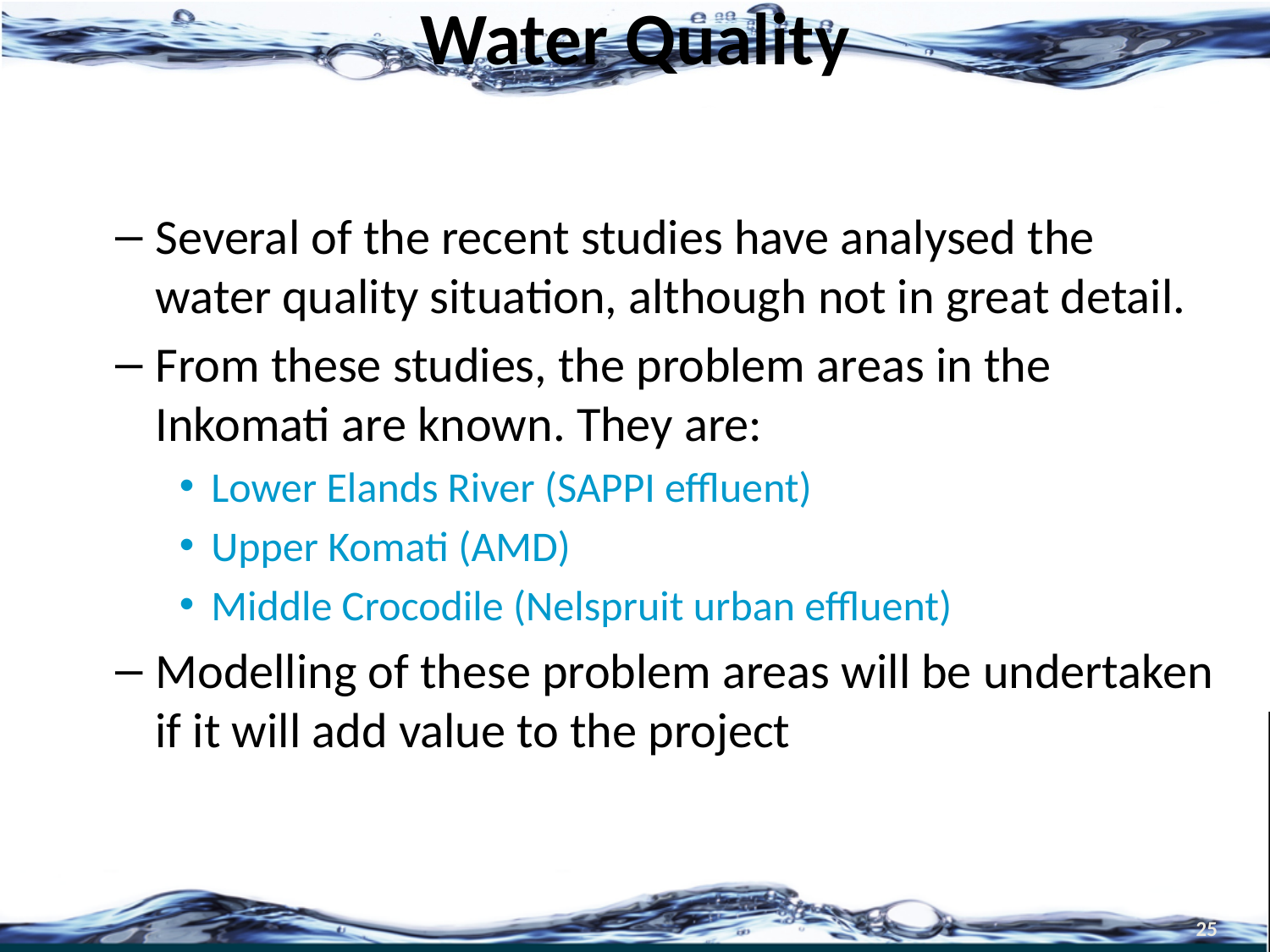

# Water Quality
Several of the recent studies have analysed the water quality situation, although not in great detail.
From these studies, the problem areas in the Inkomati are known. They are:
Lower Elands River (SAPPI effluent)
Upper Komati (AMD)
Middle Crocodile (Nelspruit urban effluent)
Modelling of these problem areas will be undertaken if it will add value to the project
25